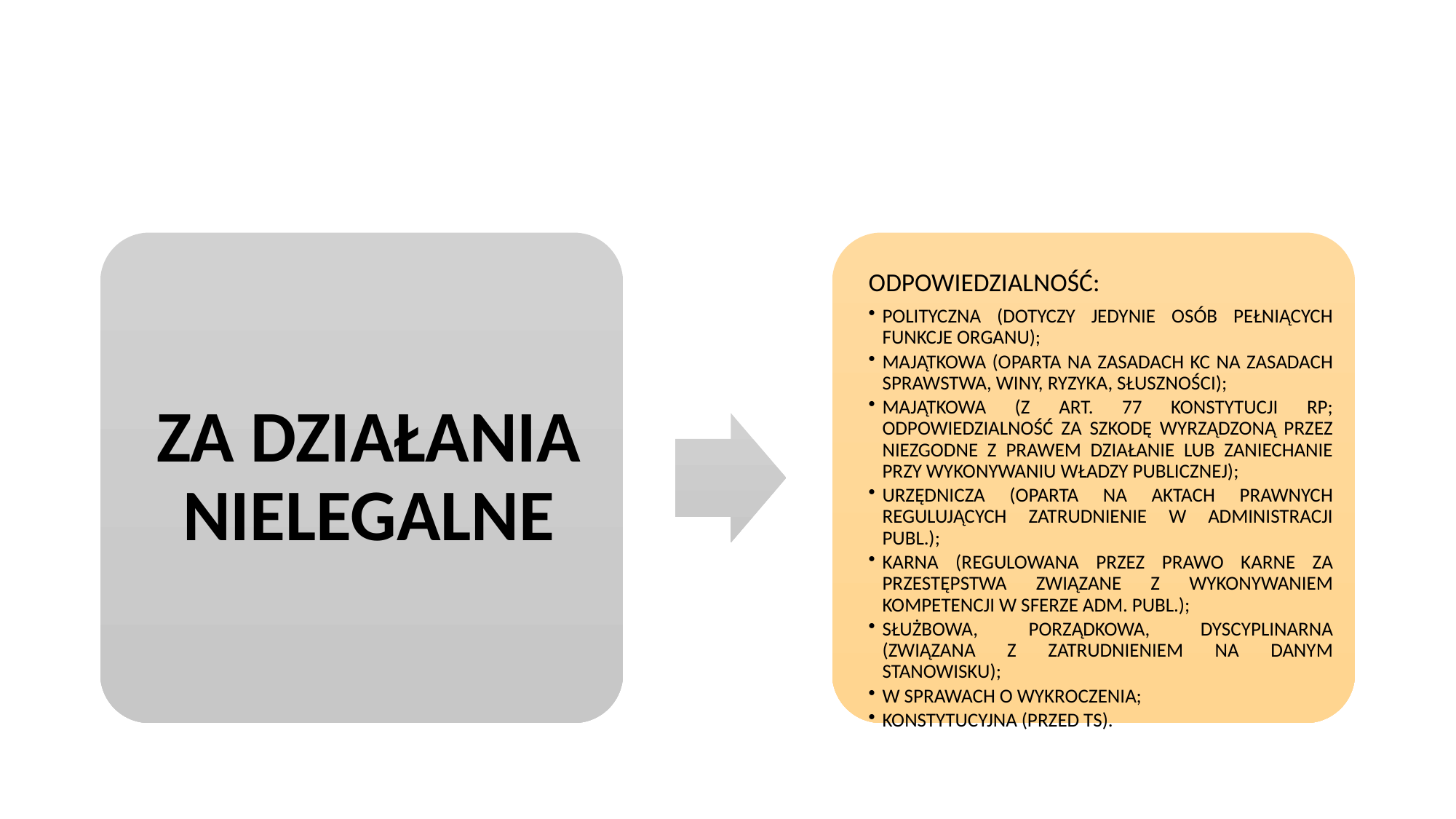

#
ZA DZIAŁANIA NIELEGALNE

ODPOWIEDZIALNOŚĆ:
POLITYCZNA (DOTYCZY JEDYNIE OSÓB PEŁNIĄCYCH FUNKCJE ORGANU);
MAJĄTKOWA (OPARTA NA ZASADACH KC NA ZASADACH SPRAWSTWA, WINY, RYZYKA, SŁUSZNOŚCI);
MAJĄTKOWA (Z ART. 77 KONSTYTUCJI RP; ODPOWIEDZIALNOŚĆ ZA SZKODĘ WYRZĄDZONĄ PRZEZ NIEZGODNE Z PRAWEM DZIAŁANIE LUB ZANIECHANIE PRZY WYKONYWANIU WŁADZY PUBLICZNEJ);
URZĘDNICZA (OPARTA NA AKTACH PRAWNYCH REGULUJĄCYCH ZATRUDNIENIE W ADMINISTRACJI PUBL.);
KARNA (REGULOWANA PRZEZ PRAWO KARNE ZA PRZESTĘPSTWA ZWIĄZANE Z WYKONYWANIEM KOMPETENCJI W SFERZE ADM. PUBL.);
SŁUŻBOWA, PORZĄDKOWA, DYSCYPLINARNA (ZWIĄZANA Z ZATRUDNIENIEM NA DANYM STANOWISKU);
W SPRAWACH O WYKROCZENIA;
KONSTYTUCYJNA (PRZED TS).